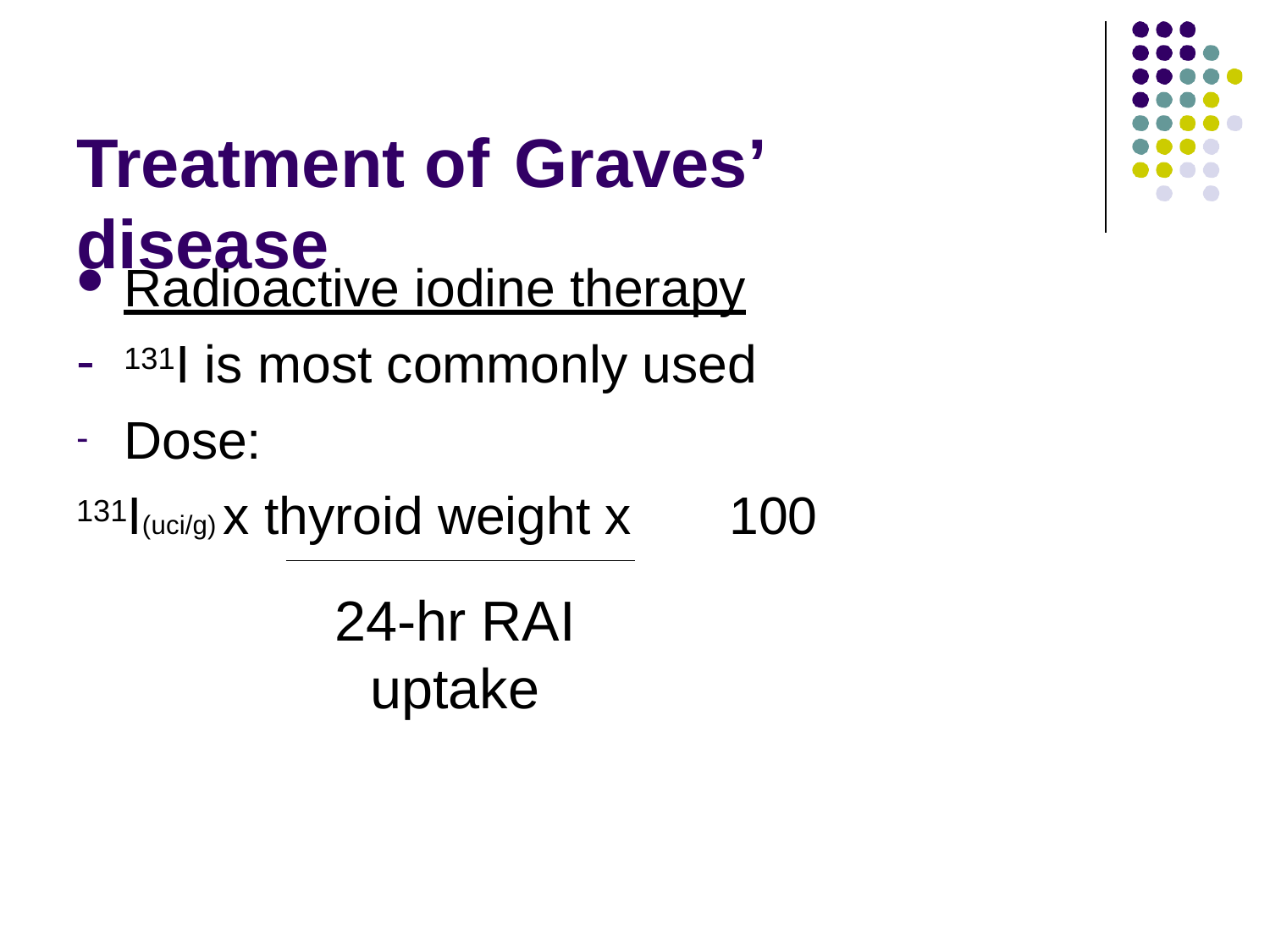

Treatment of	Graves’ disease
Radioactive iodine therapy
131I is most commonly used
Dose:
131I(uci/g) x thyroid weight x	100
24-hr RAI
uptake